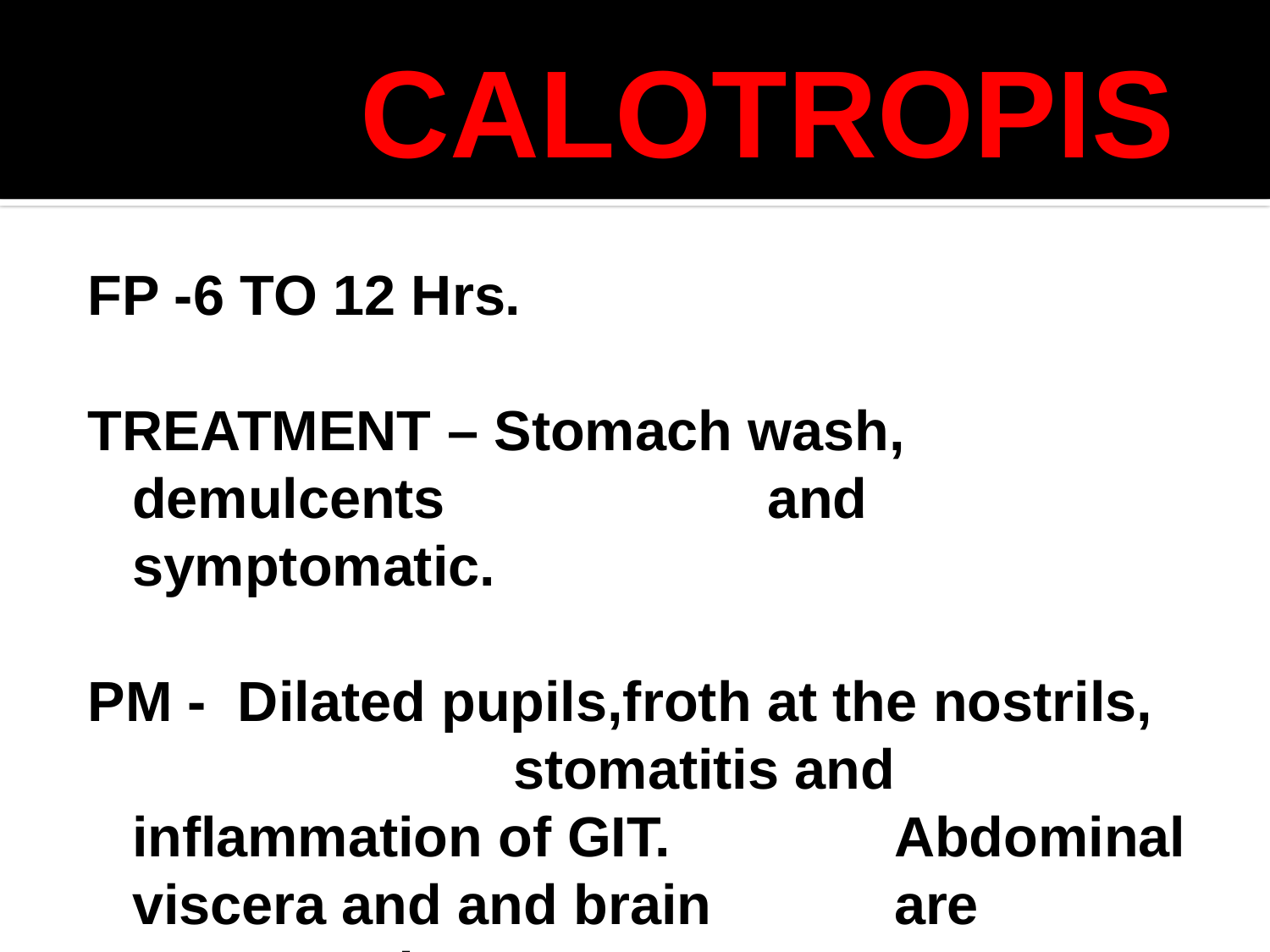

# CALOTROPIS
FP -6 TO 12 Hrs.

TREATMENT – Stomach wash, demulcents 			and   symptomatic.

PM -  Dilated pupils,froth at the nostrils, 			stomatitis and inflammation of GIT. 		Abdominal viscera and and brain 		are congested.